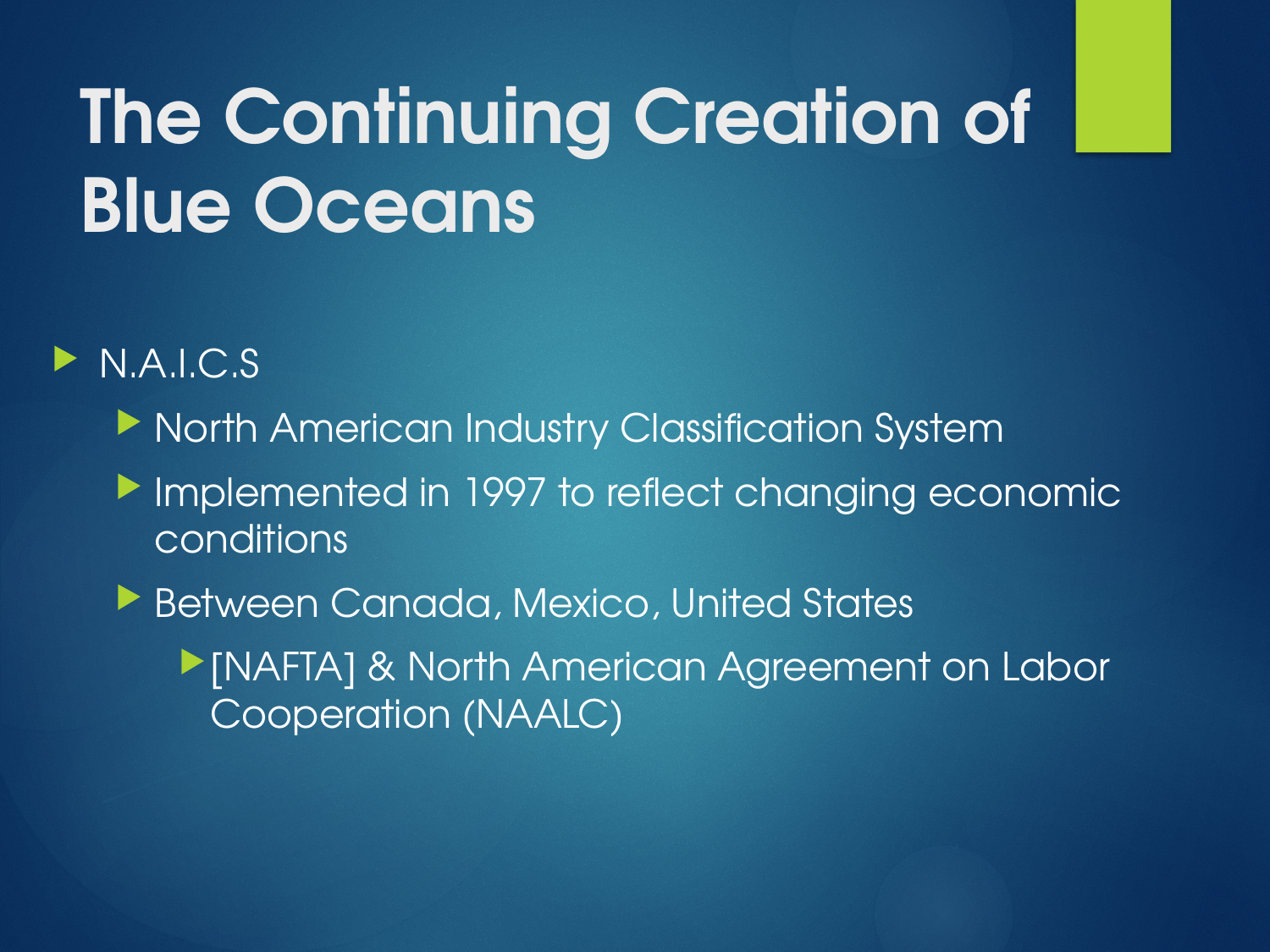

# The Continuing Creation of Blue Oceans
N.A.I.C.S
North American Industry Classification System
Implemented in 1997 to reflect changing economic conditions
Between Canada, Mexico, United States
[NAFTA] & North American Agreement on Labor Cooperation (NAALC)